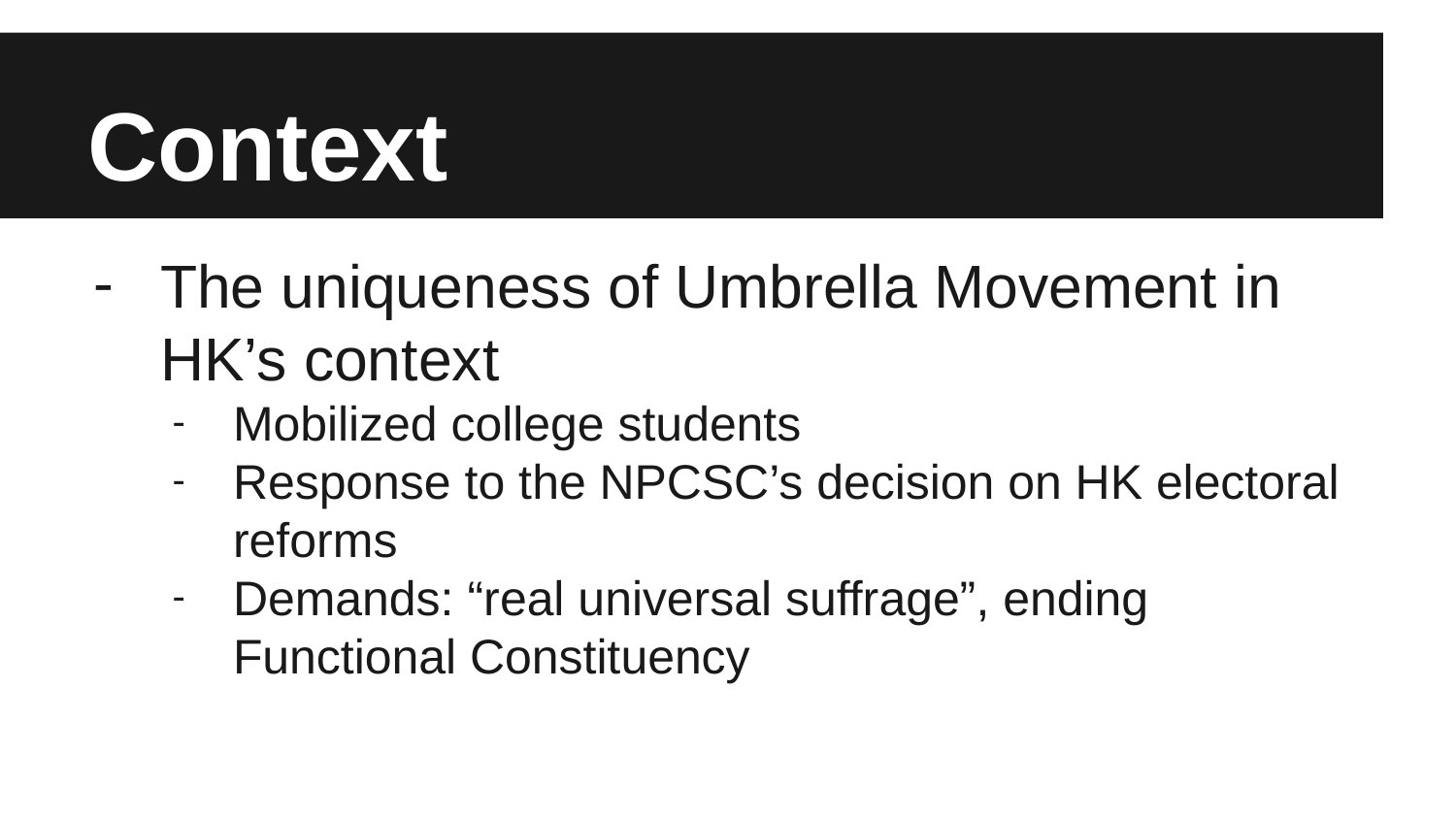

# Context
The uniqueness of Umbrella Movement in HK’s context
Mobilized college students
Response to the NPCSC’s decision on HK electoral reforms
Demands: “real universal suffrage”, ending Functional Constituency